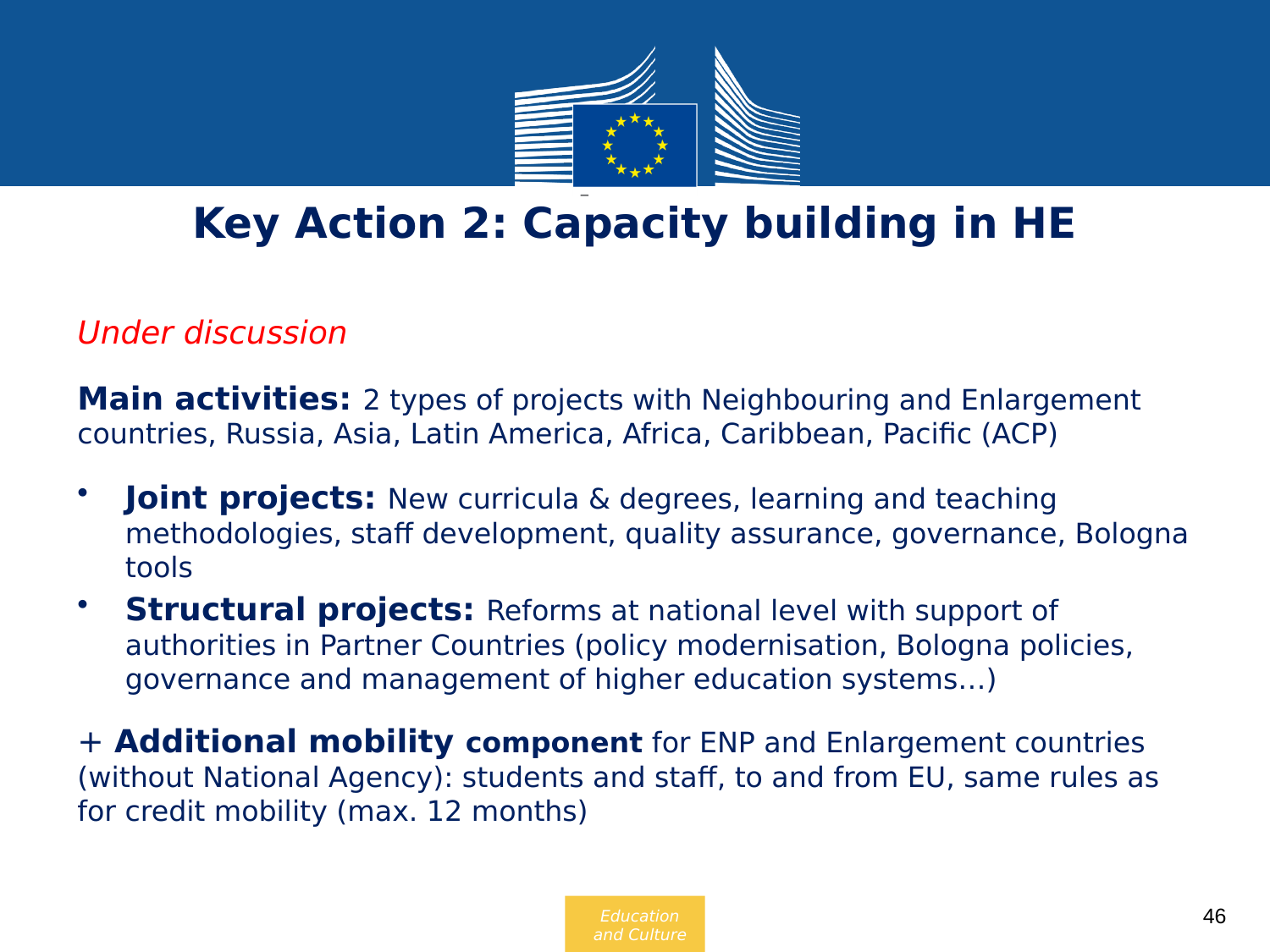

Key Action 2: Capacity building in HE
Under discussion

Main activities: 2 types of projects with Neighbouring and Enlargement countries, Russia, Asia, Latin America, Africa, Caribbean, Pacific (ACP)

Joint projects: New curricula & degrees, learning and teaching methodologies, staff development, quality assurance, governance, Bologna tools
Structural projects: Reforms at national level with support of authorities in Partner Countries (policy modernisation, Bologna policies, governance and management of higher education systems…)

+ Additional mobility component for ENP and Enlargement countries (without National Agency): students and staff, to and from EU, same rules as for credit mobility (max. 12 months)

46